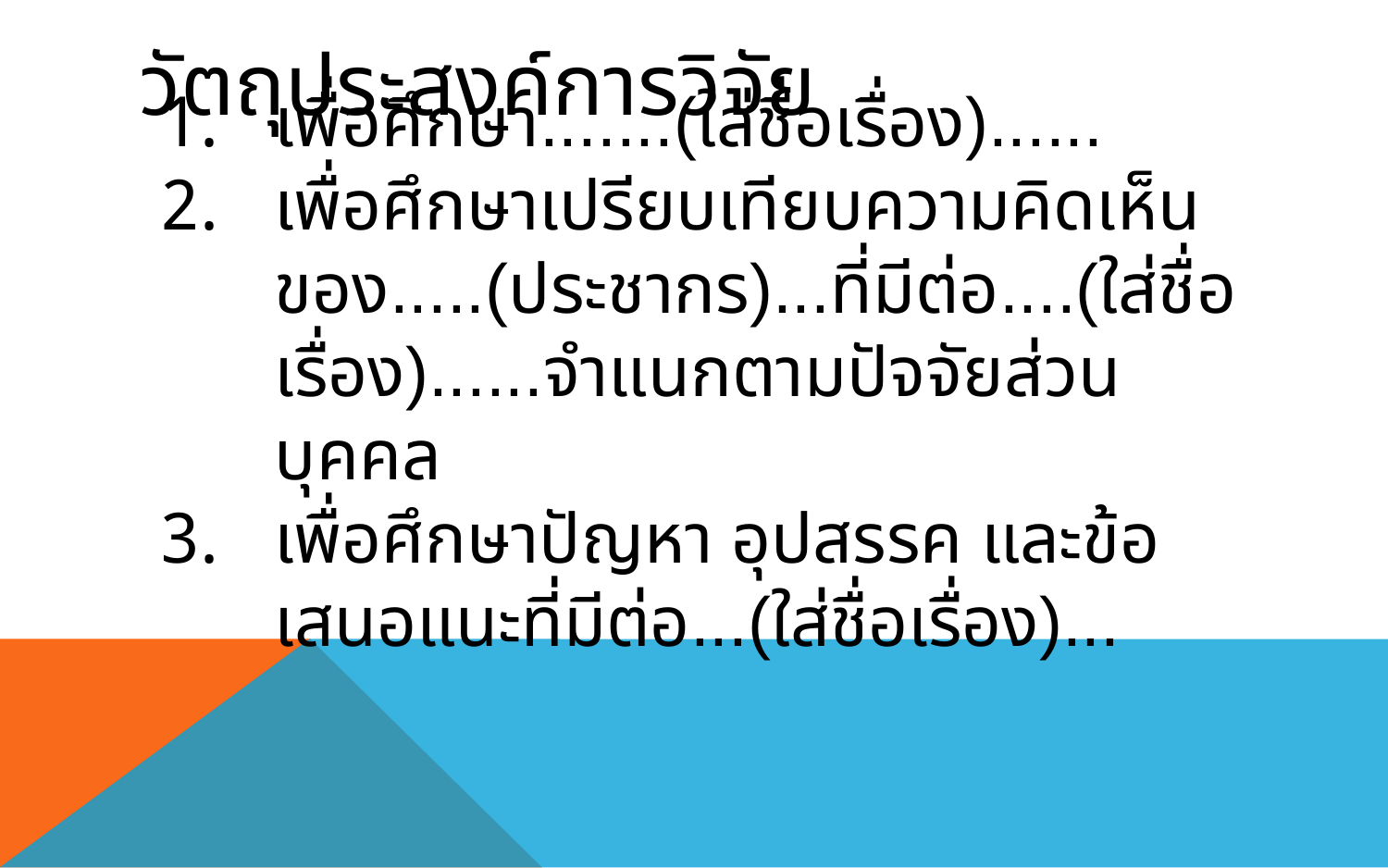

# วัตถุประสงค์การวิจัย
เพื่อศึกษา.......(ใส่ชื่อเรื่อง)......
เพื่อศึกษาเปรียบเทียบความคิดเห็นของ.....(ประชากร)...ที่มีต่อ....(ใส่ชื่อเรื่อง)......จำแนกตามปัจจัยส่วนบุคคล
เพื่อศึกษาปัญหา อุปสรรค และข้อเสนอแนะที่มีต่อ...(ใส่ชื่อเรื่อง)...